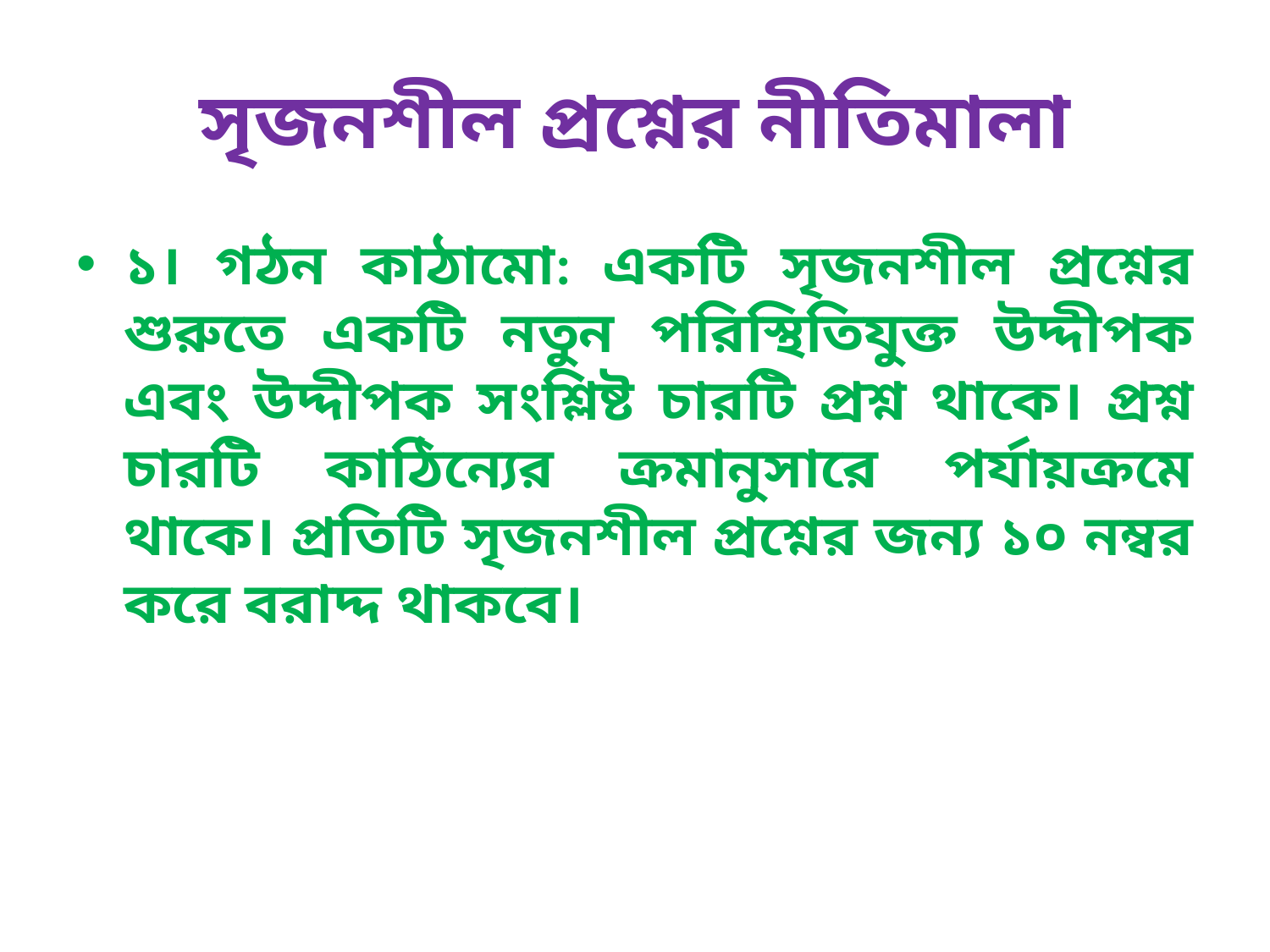

# সৃজনশীল প্রশ্নের নীতিমালা
১। গঠন কাঠামো: একটি সৃজনশীল প্রশ্নের শুরুতে একটি নতুন পরিস্থিতিযুক্ত উদ্দীপক এবং উদ্দীপক সংশ্লিষ্ট চারটি প্রশ্ন থাকে। প্রশ্ন চারটি কাঠিন্যের ক্রমানুসারে পর্যায়ক্রমে থাকে। প্রতিটি সৃজনশীল প্রশ্নের জন্য ১০ নম্বর করে বরাদ্দ থাকবে।